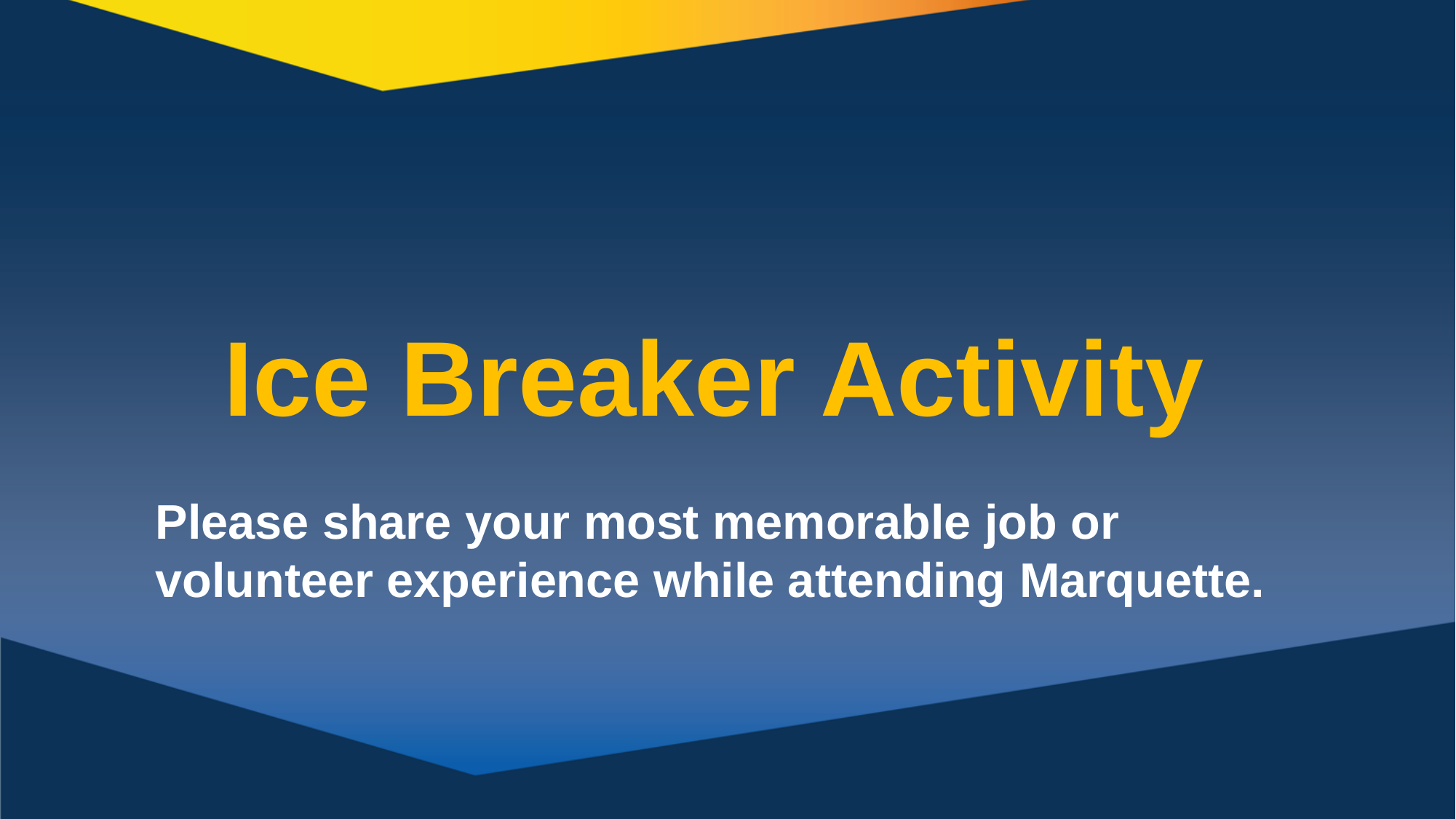

Ice Breaker Activity
Please share your most memorable job or volunteer experience while attending Marquette.